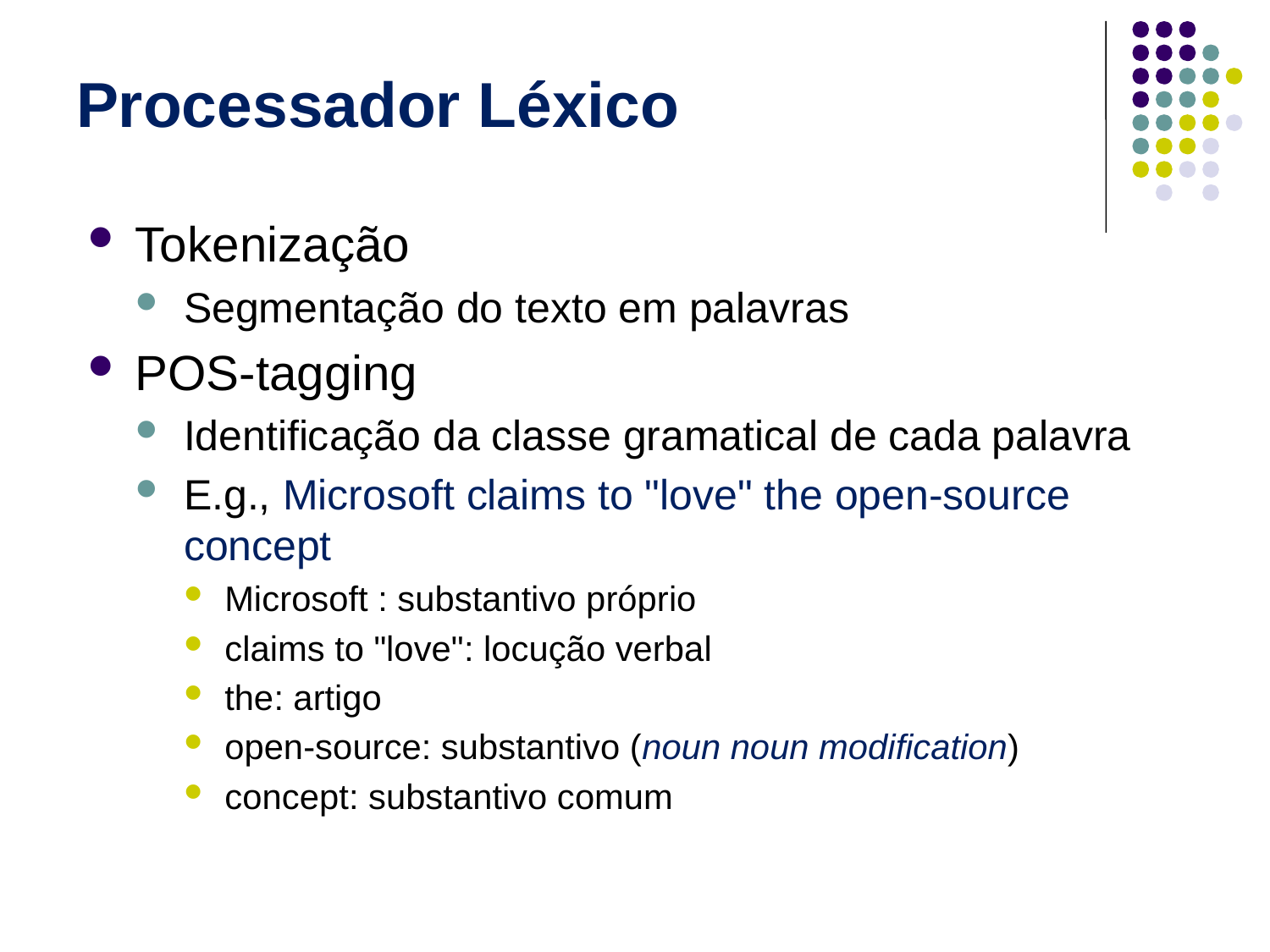

# Processador Léxico
Tokenização
Segmentação do texto em palavras
POS-tagging
Identificação da classe gramatical de cada palavra
E.g., Microsoft claims to "love" the open-source concept
Microsoft : substantivo próprio
claims to "love": locução verbal
the: artigo
open-source: substantivo (noun noun modification)
concept: substantivo comum